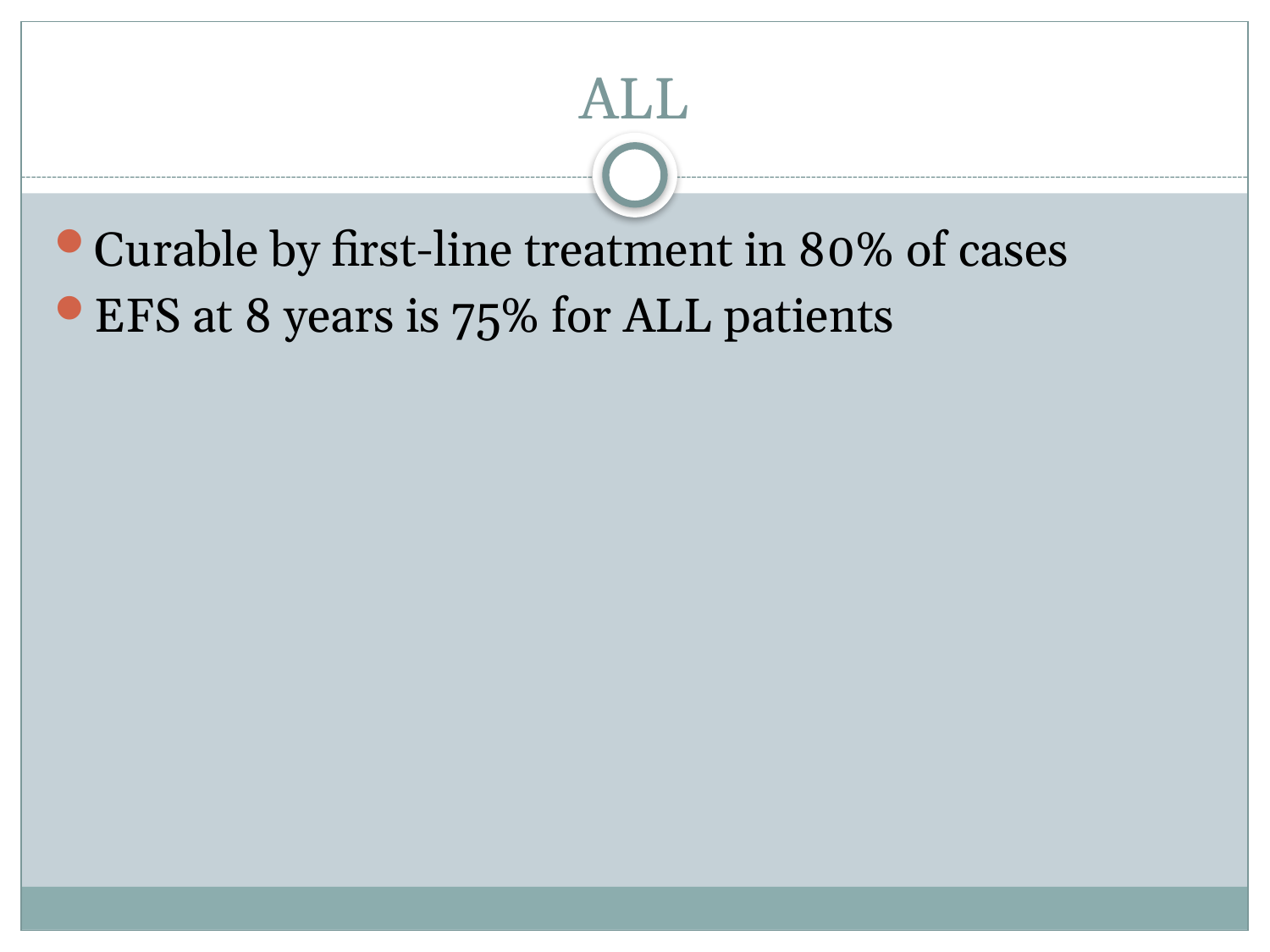

# ALL
Curable by first-line treatment in 80% of cases
EFS at 8 years is 75% for ALL patients